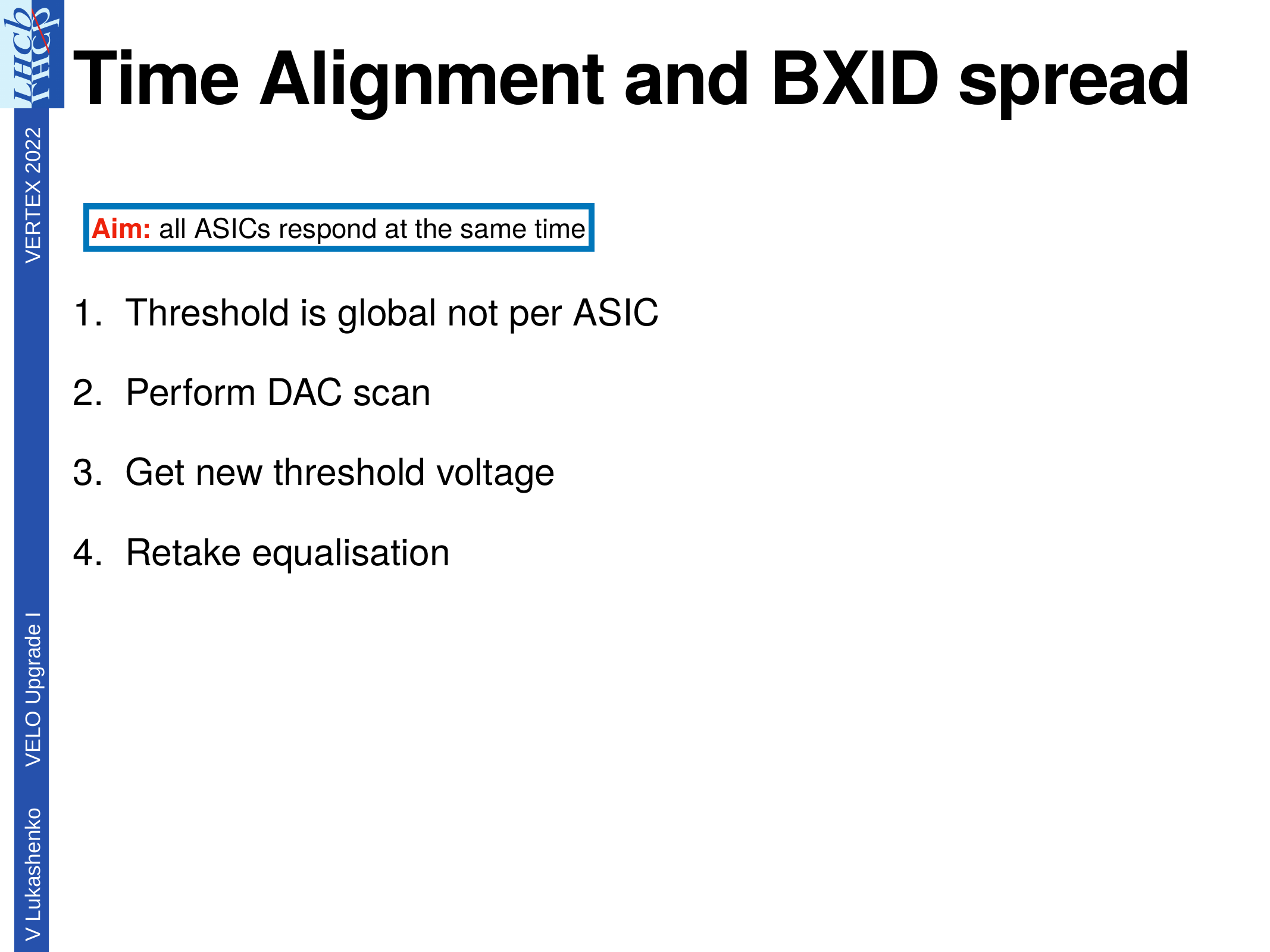

# Time Alignment and BXID spread

Aim: all ASICs respond at the same time
Threshold is global not per ASIC
Perform DAC scan
Get new threshold voltage
Retake equalisation
30